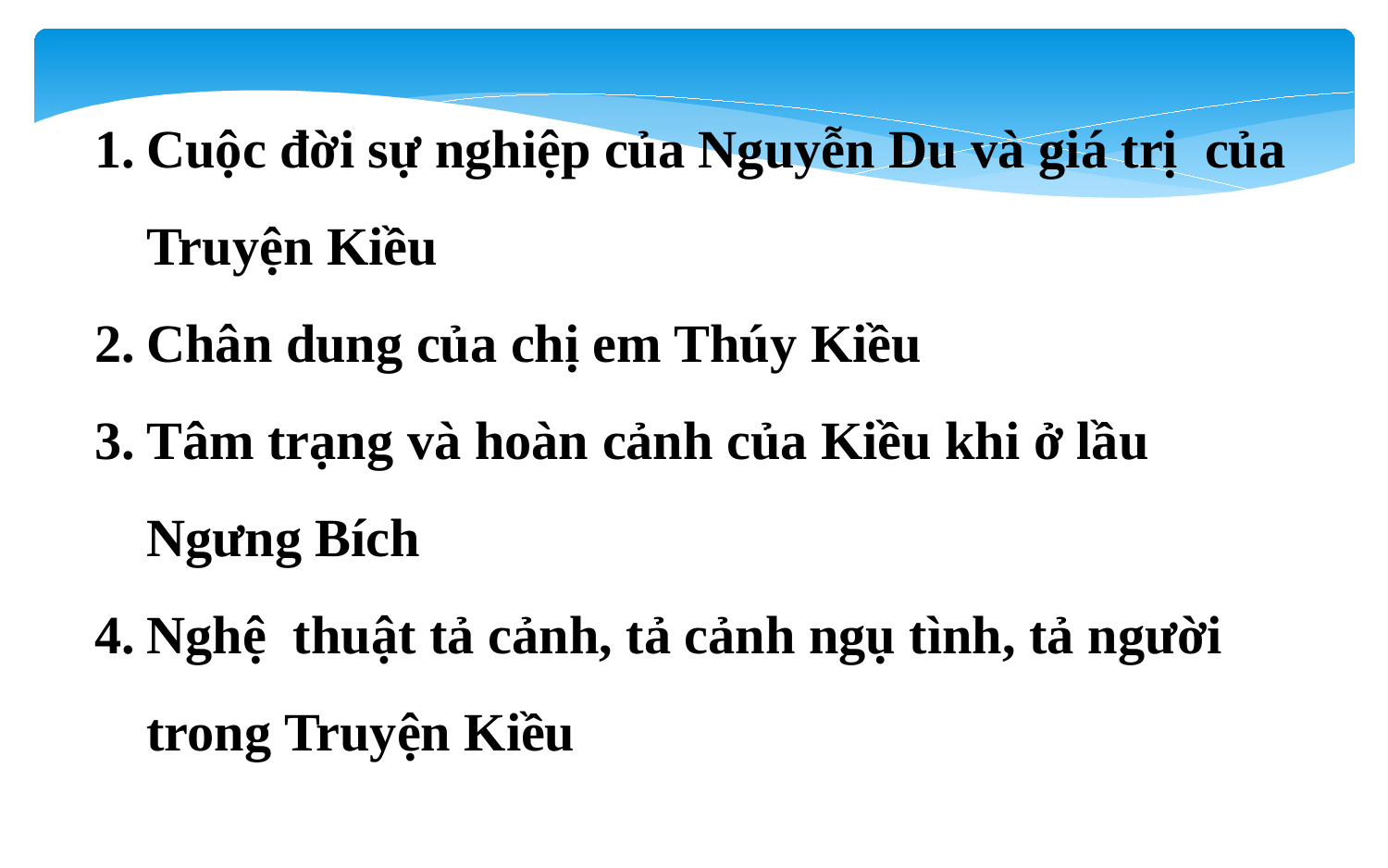

Cuộc đời sự nghiệp của Nguyễn Du và giá trị  của Truyện Kiều
Chân dung của chị em Thúy Kiều
Tâm trạng và hoàn cảnh của Kiều khi ở lầu Ngưng Bích
Nghệ  thuật tả cảnh, tả cảnh ngụ tình, tả người trong Truyện Kiều